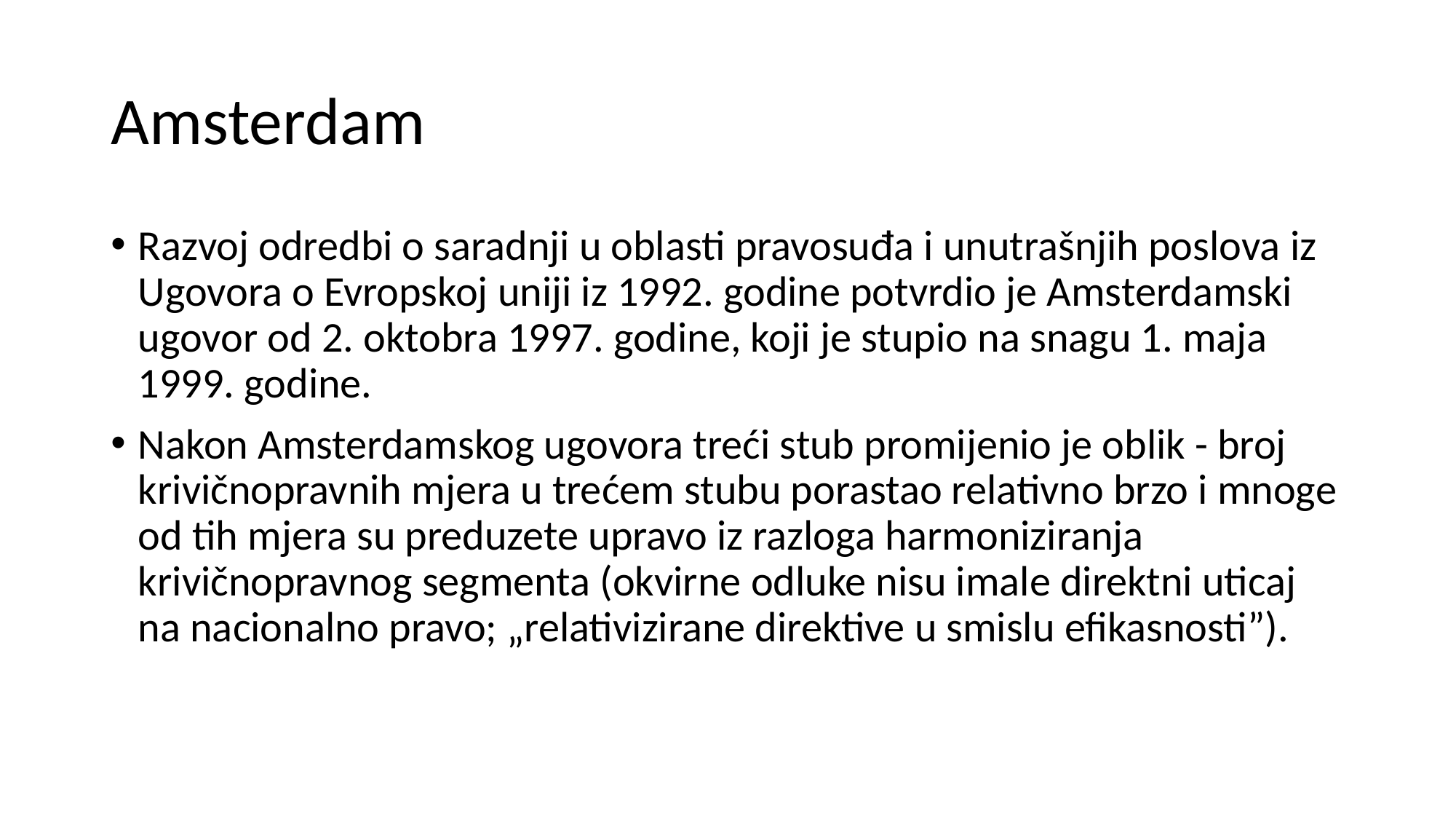

# Amsterdam
Razvoj odredbi o saradnji u oblasti pravosuđa i unutrašnjih poslova iz Ugovora o Evropskoj uniji iz 1992. godine potvrdio je Amsterdamski ugovor od 2. oktobra 1997. godine, koji je stupio na snagu 1. maja 1999. godine.
Nakon Amsterdamskog ugovora treći stub promijenio je oblik - broj krivičnopravnih mjera u trećem stubu porastao relativno brzo i mnoge od tih mjera su preduzete upravo iz razloga harmoniziranja krivičnopravnog segmenta (okvirne odluke nisu imale direktni uticaj na nacionalno pravo; „relativizirane direktive u smislu efikasnosti”).